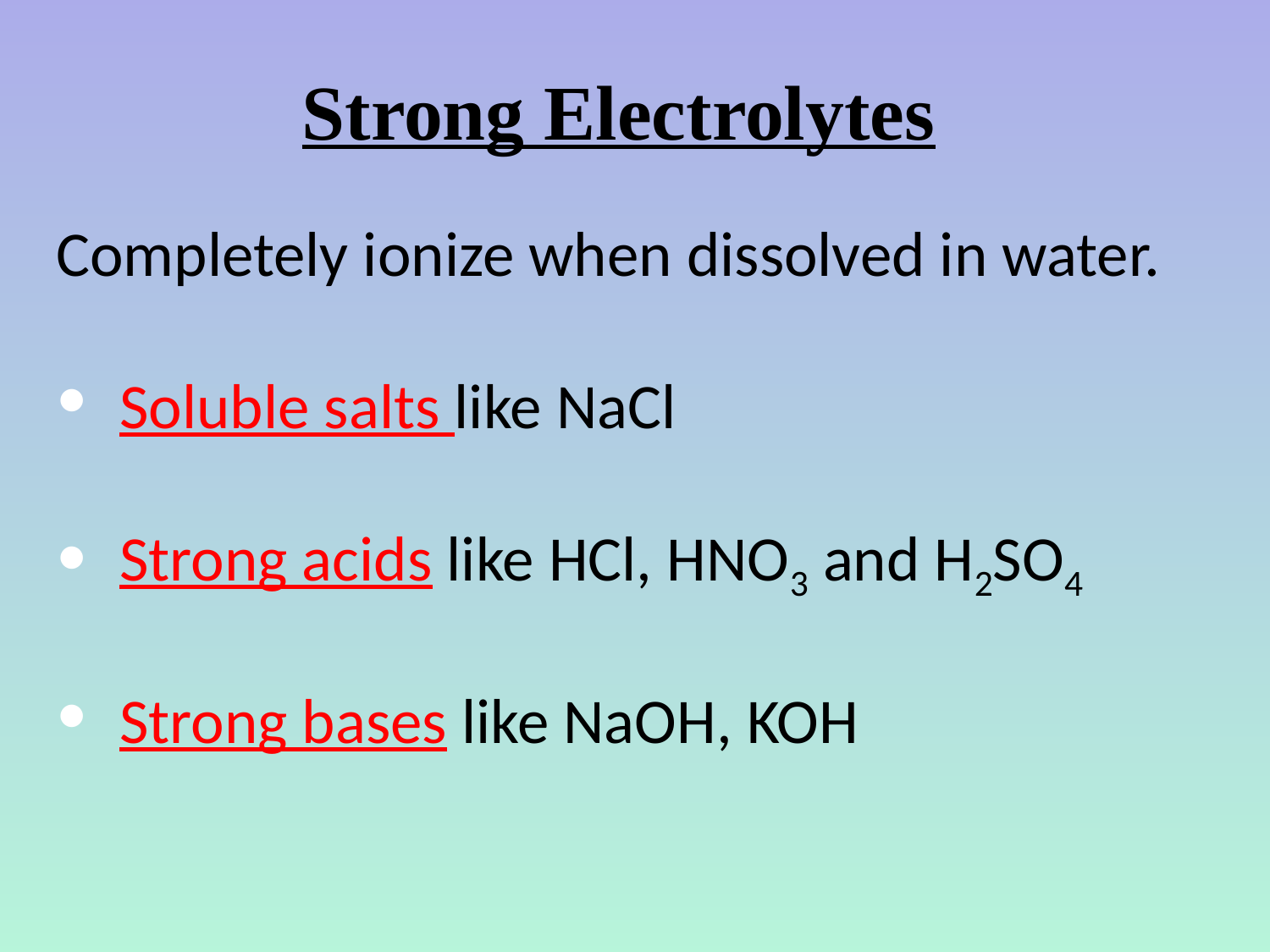

# Strong Electrolytes
Completely ionize when dissolved in water.

Soluble salts like NaCl

Strong acids like HCl, HNO3 and H2SO4

Strong bases like NaOH, KOH